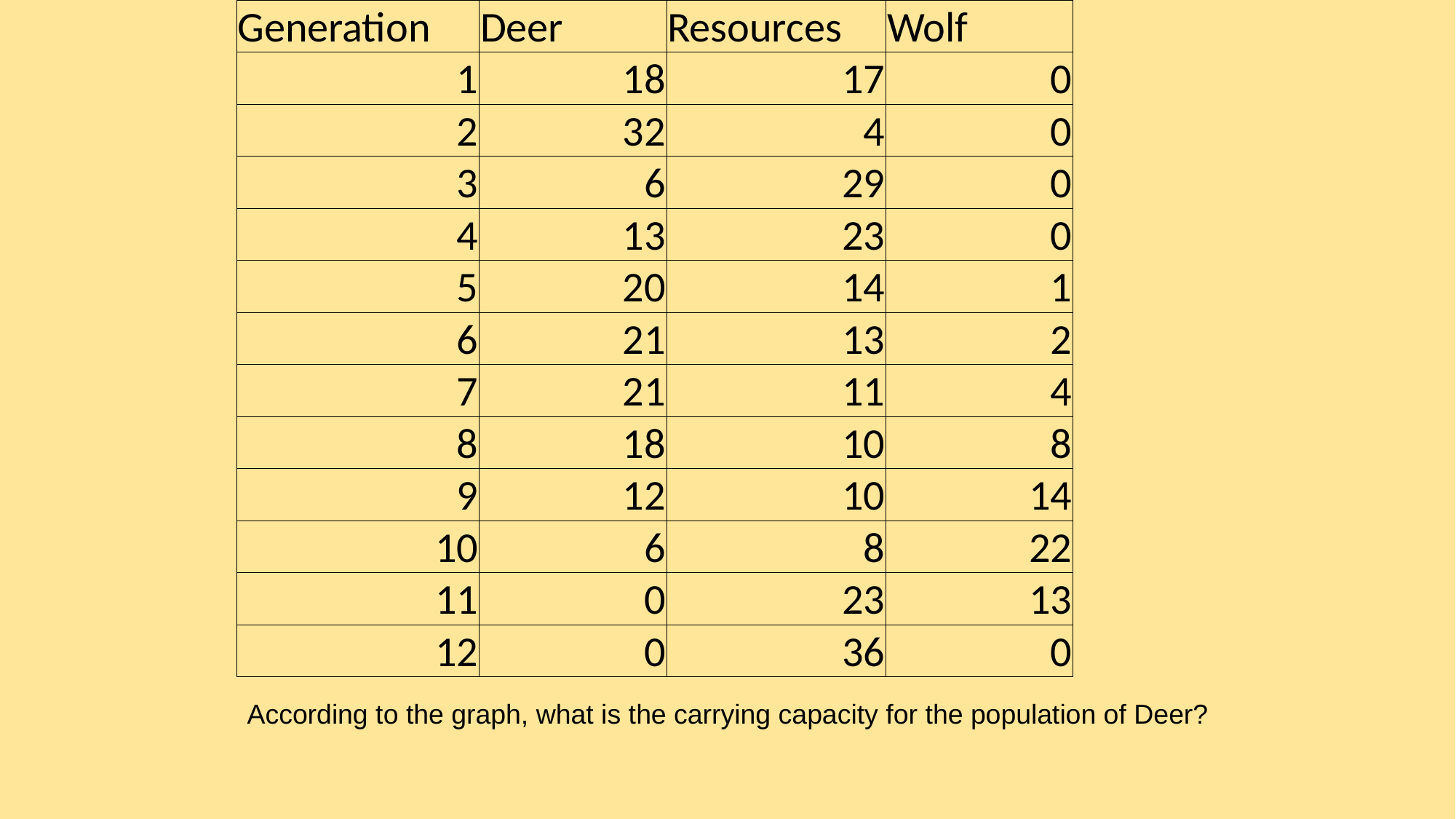

| Generation | Deer | Resources | Wolf |
| --- | --- | --- | --- |
| 1 | 18 | 17 | 0 |
| 2 | 32 | 4 | 0 |
| 3 | 6 | 29 | 0 |
| 4 | 13 | 23 | 0 |
| 5 | 20 | 14 | 1 |
| 6 | 21 | 13 | 2 |
| 7 | 21 | 11 | 4 |
| 8 | 18 | 10 | 8 |
| 9 | 12 | 10 | 14 |
| 10 | 6 | 8 | 22 |
| 11 | 0 | 23 | 13 |
| 12 | 0 | 36 | 0 |
#
According to the graph, what is the carrying capacity for the population of Deer?